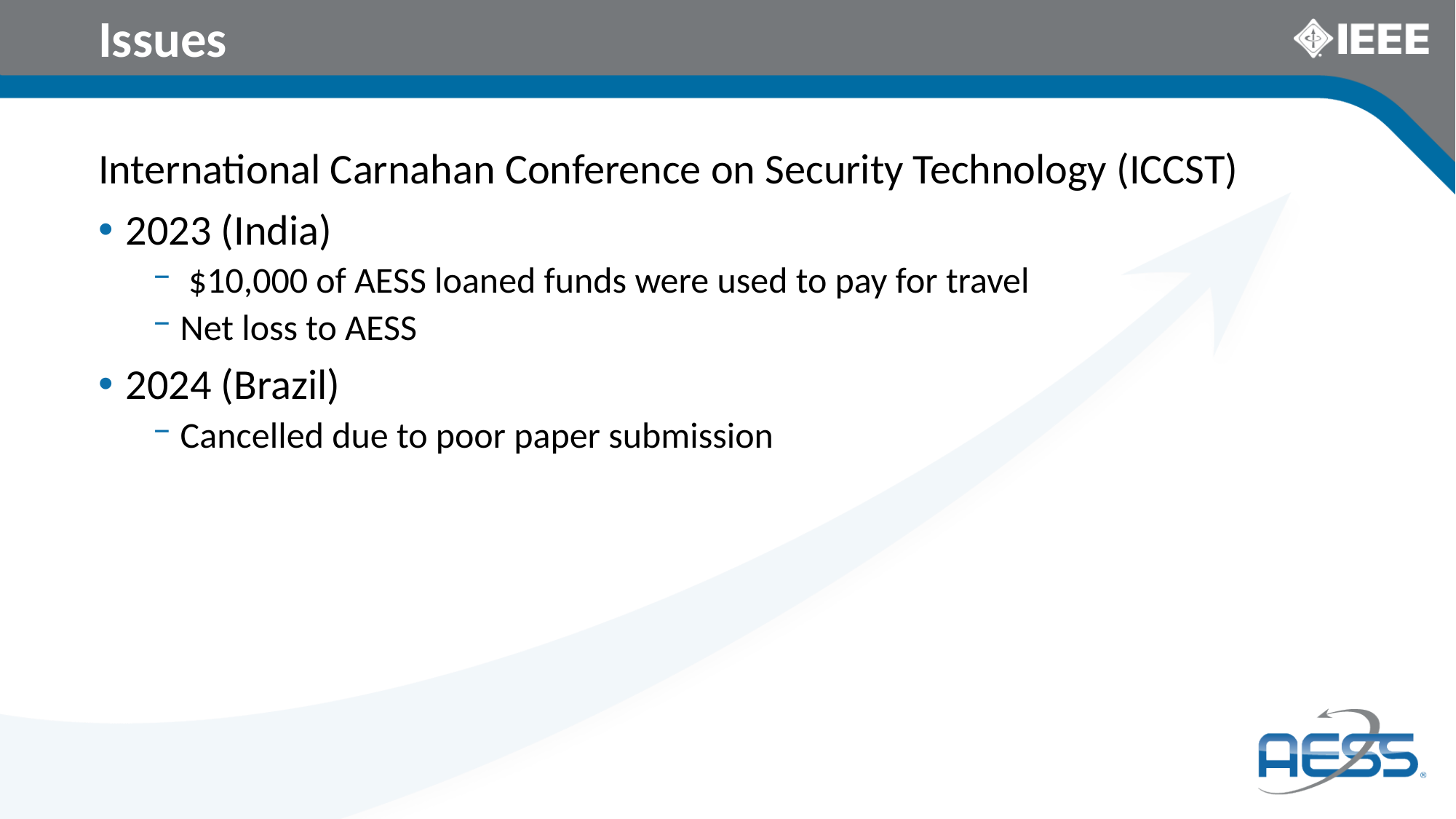

# Issues
International Carnahan Conference on Security Technology (ICCST)
2023 (India)
 $10,000 of AESS loaned funds were used to pay for travel
Net loss to AESS
2024 (Brazil)
Cancelled due to poor paper submission